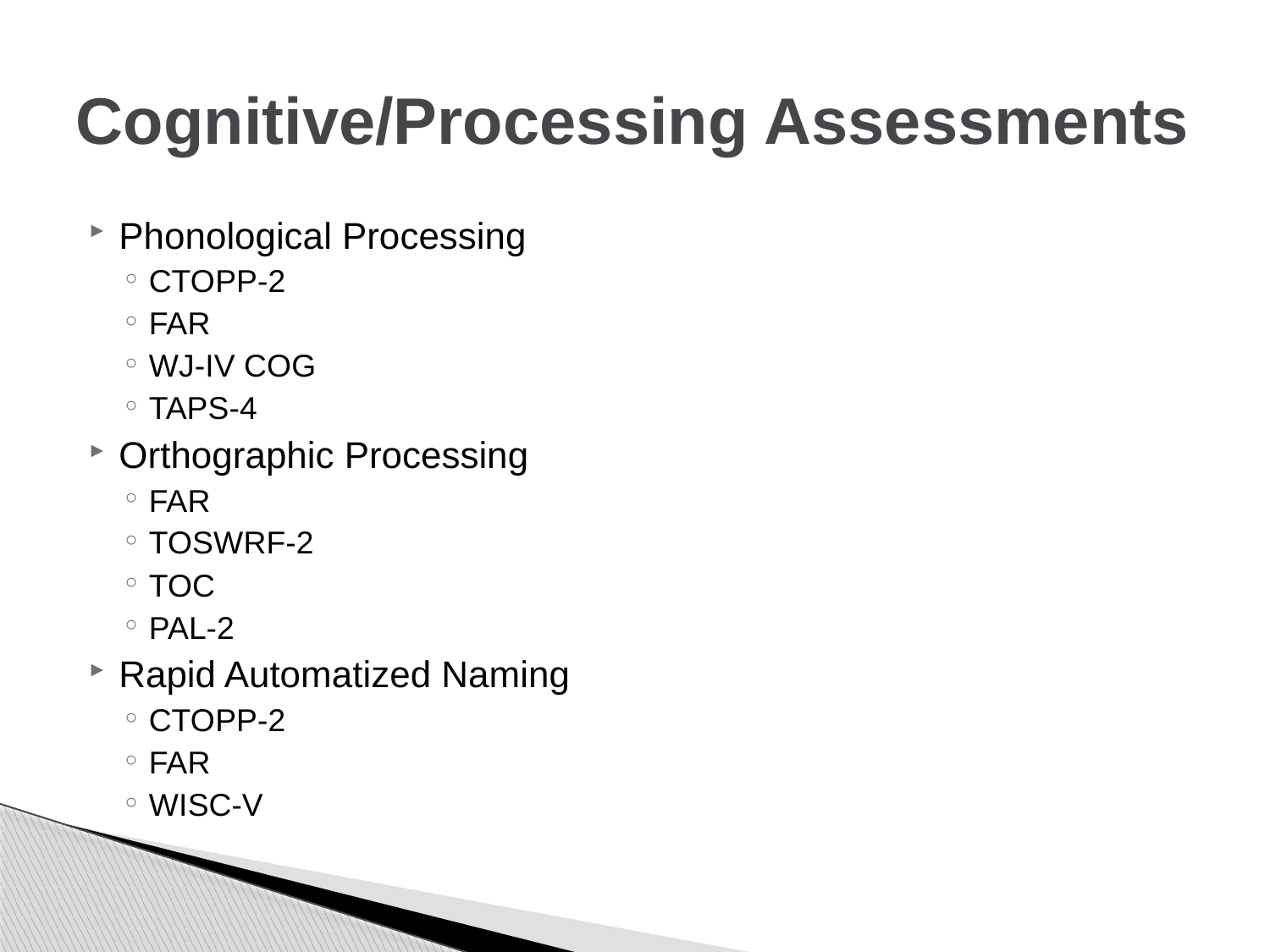

# Cognitive/Processing Assessments
Phonological Processing
CTOPP-2
FAR
WJ-IV COG
TAPS-4
Orthographic Processing
FAR
TOSWRF-2
TOC
PAL-2
Rapid Automatized Naming
CTOPP-2
FAR
WISC-V